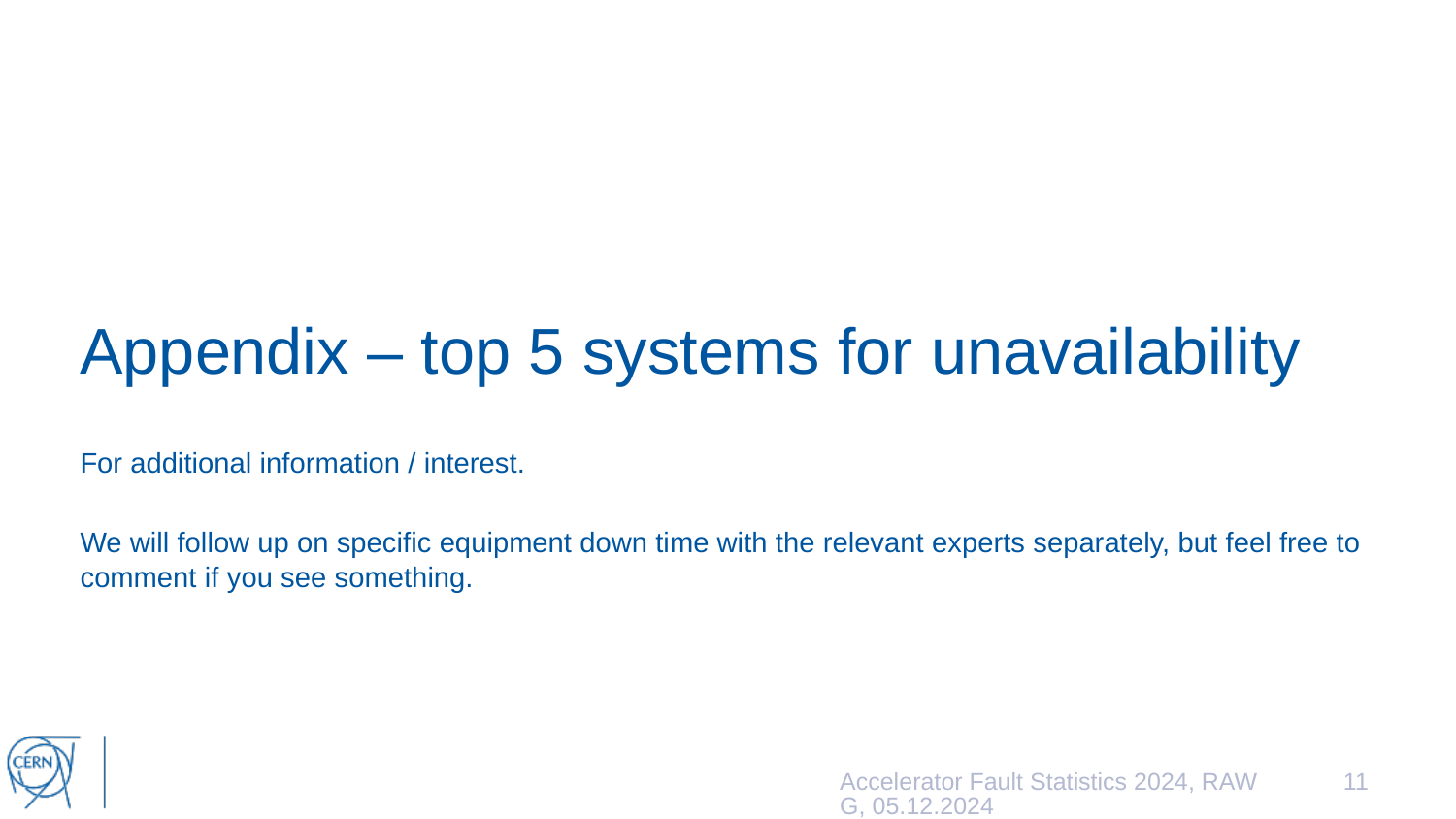

# Appendix – top 5 systems for unavailability
For additional information / interest.

We will follow up on specific equipment down time with the relevant experts separately, but feel free to comment if you see something.
Accelerator Fault Statistics 2024, RAWG, 05.12.2024
11